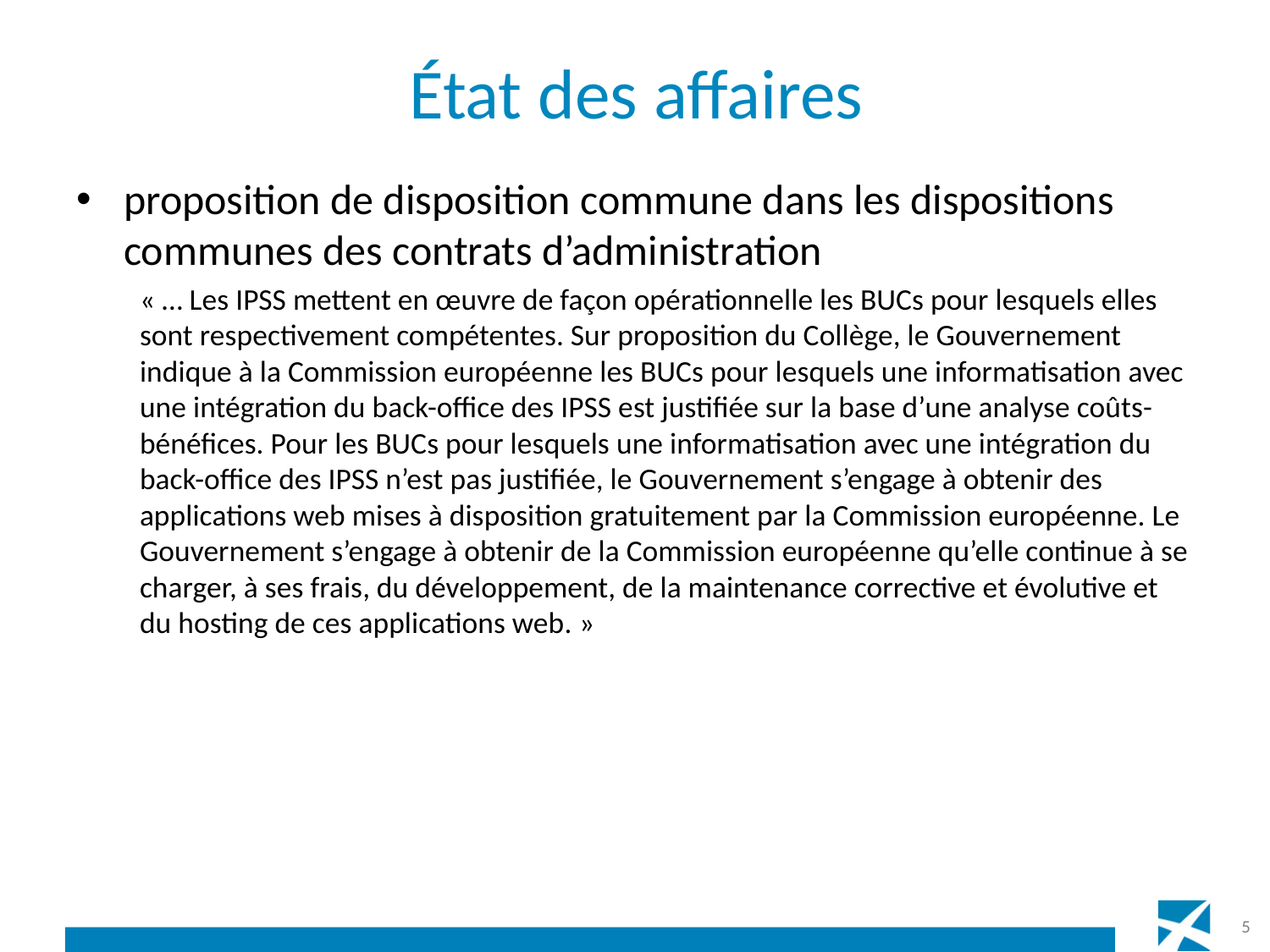

# État des affaires
proposition de disposition commune dans les dispositions communes des contrats d’administration
« … Les IPSS mettent en œuvre de façon opérationnelle les BUCs pour lesquels elles sont respectivement compétentes. Sur proposition du Collège, le Gouvernement indique à la Commission européenne les BUCs pour lesquels une informatisation avec une intégration du back-office des IPSS est justifiée sur la base d’une analyse coûts-bénéfices. Pour les BUCs pour lesquels une informatisation avec une intégration du back-office des IPSS n’est pas justifiée, le Gouvernement s’engage à obtenir des applications web mises à disposition gratuitement par la Commission européenne. Le Gouvernement s’engage à obtenir de la Commission européenne qu’elle continue à se charger, à ses frais, du développement, de la maintenance corrective et évolutive et du hosting de ces applications web. »

5